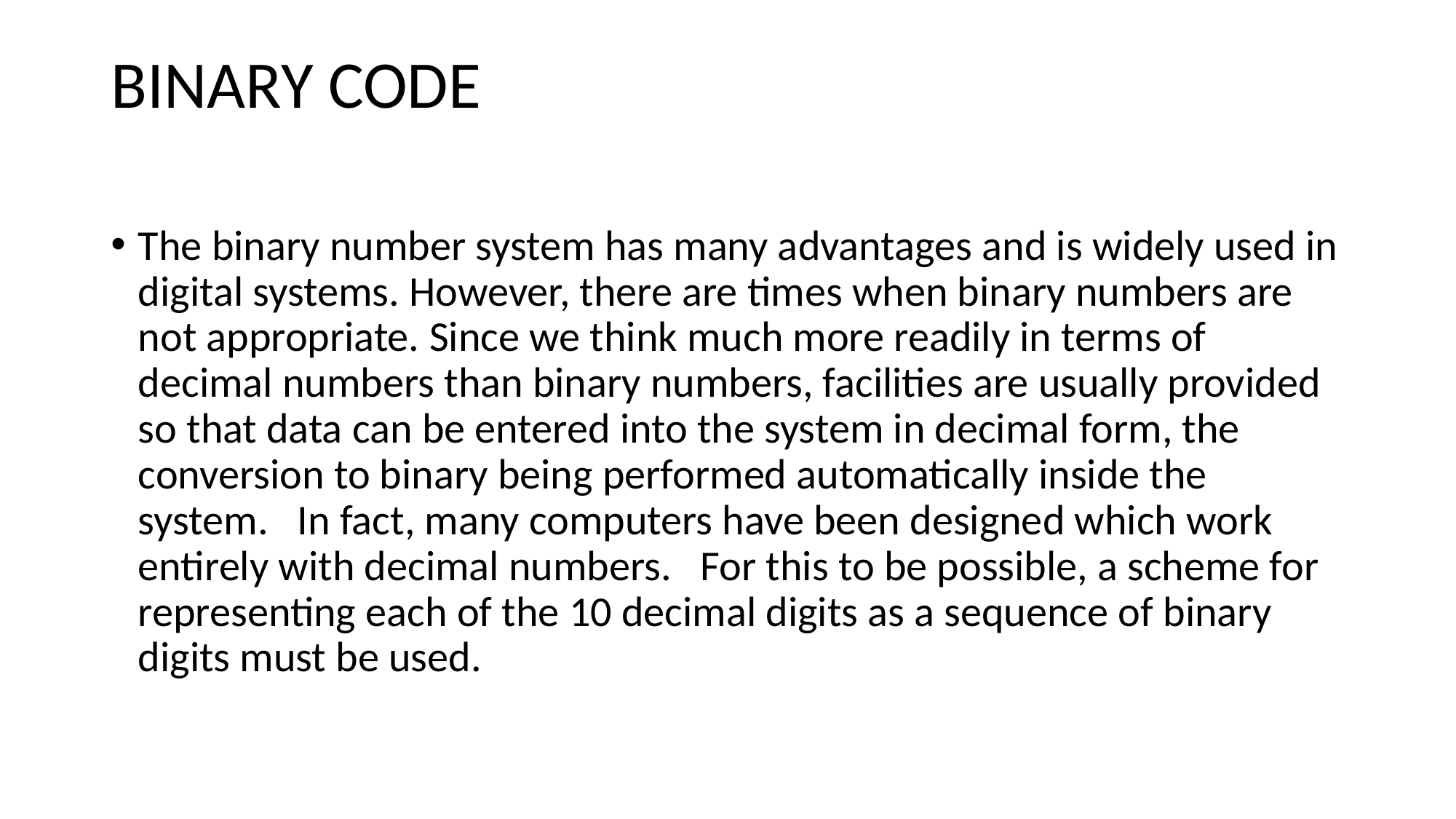

# BINARY CODE
The binary number system has many advantages and is widely used in digital systems. However, there are times when binary numbers are not appropriate. Since we think much more readily in terms of decimal numbers than binary numbers, facilities are usually provided so that data can be entered into the system in decimal form, the conversion to binary being performed automatically inside the system.   In fact, many computers have been designed which work entirely with decimal numbers.   For this to be possible, a scheme for representing each of the 10 decimal digits as a sequence of binary digits must be used.